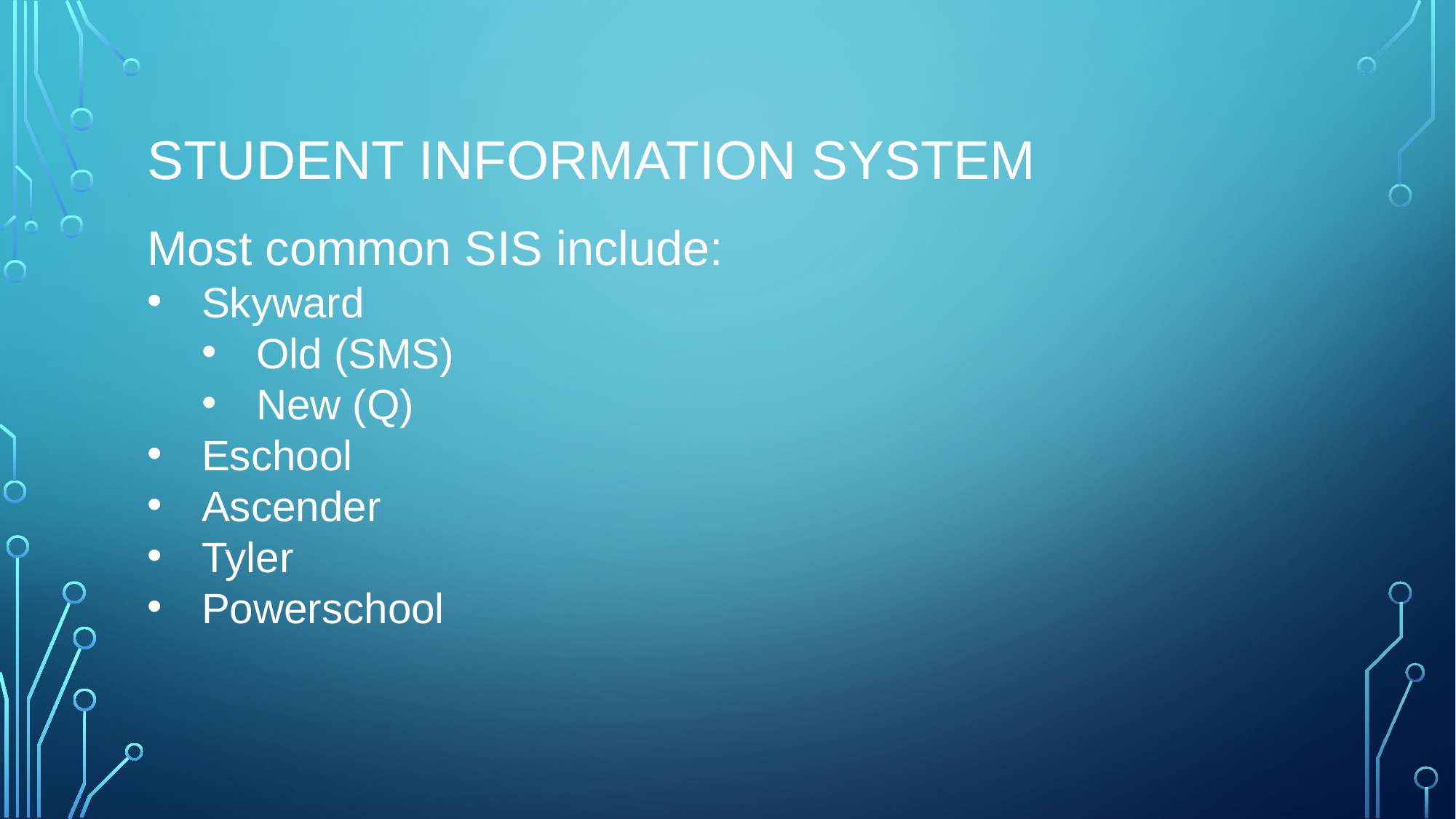

# Student information system
Most common SIS include:
Skyward
Old (SMS)
New (Q)
Eschool
Ascender
Tyler
Powerschool